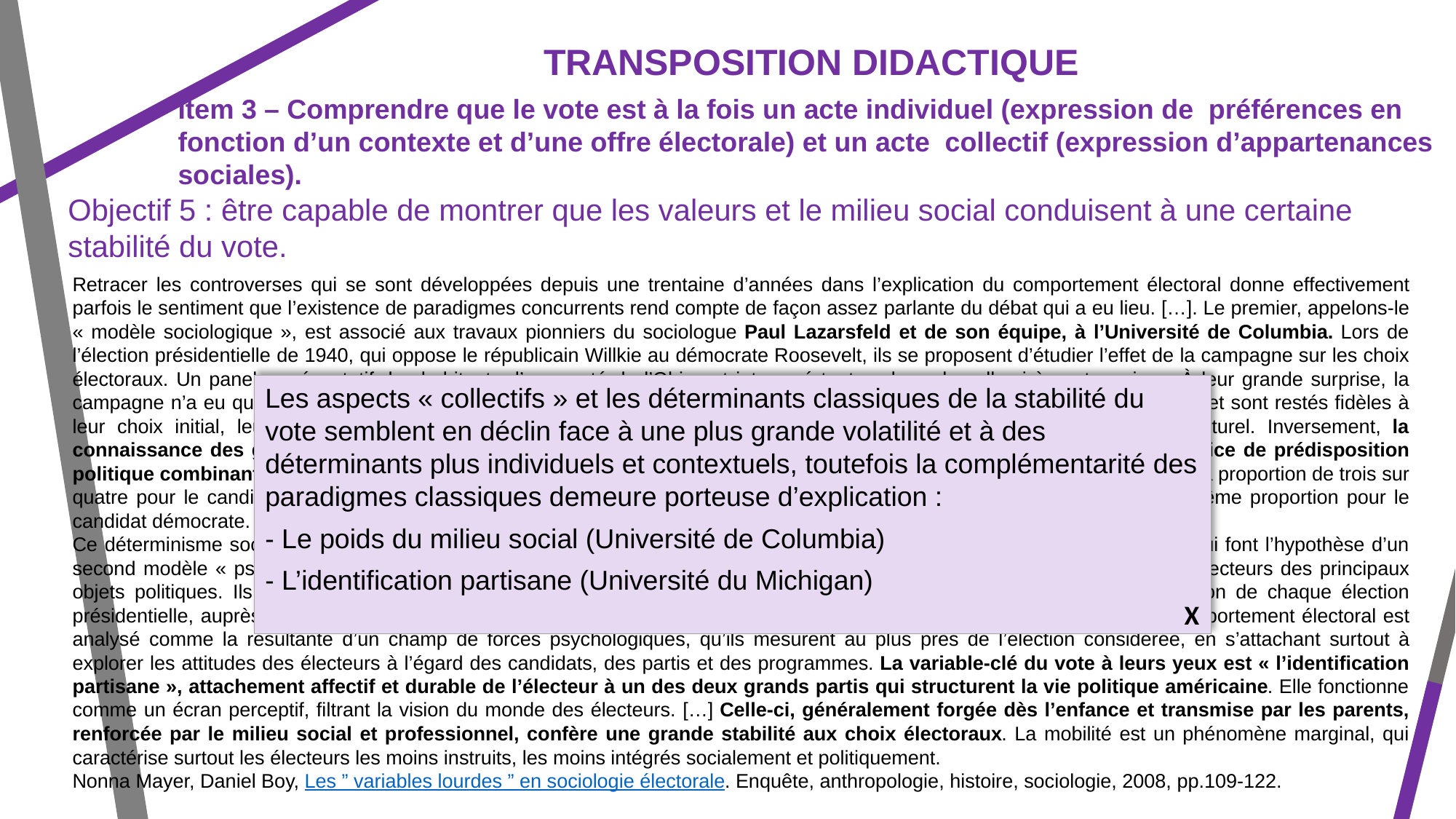

TRANSPOSITION DIDACTIQUE
Item 3 – Comprendre que le vote est à la fois un acte individuel (expression de  préférences en fonction d’un contexte et d’une offre électorale) et un acte  collectif (expression d’appartenances sociales).
Objectif 5 : être capable de montrer que les valeurs et le milieu social conduisent à une certaine stabilité du vote.
Retracer les controverses qui se sont développées depuis une trentaine d’années dans l’explication du comportement électoral donne effectivement parfois le sentiment que l’existence de paradigmes concurrents rend compte de façon assez parlante du débat qui a eu lieu. […]. Le premier, appelons-le « modèle sociologique », est associé aux travaux pionniers du sociologue Paul Lazarsfeld et de son équipe, à l’Université de Columbia. Lors de l’élection présidentielle de 1940, qui oppose le républicain Willkie au démocrate Roosevelt, ils se proposent d’étudier l’effet de la campagne sur les choix électoraux. Un panel représentatif des habitants d’un comté de l’Ohio est interrogé tout au long de celle-ci à sept reprises. À leur grande surprise, la campagne n’a eu qu’un effet limité sur leurs choix politiques. Les électeurs se sont en majorité décidés bien avant la campagne et sont restés fidèles à leur choix initial, leurs orientations politiques sont stables et conformes aux normes de leur milieu familial, social et culturel. Inversement, la connaissance des groupes auxquels appartiennent les individus permet de prédire leur vote, comme le montre un indice de prédisposition politique combinant le statut social, la religion et le lieu de résidence. Les électeurs ruraux, protestants et aisés votent dans la proportion de trois sur quatre pour le candidat républicain, tandis que les électeurs urbains, catholiques et socialement défavorisés votent dans la même proportion pour le candidat démocrate. […]
Ce déterminisme social est sévèrement critiqué par les chercheurs du Survey Research Center de l’Université du Michigan qui font l’hypothèse d’un second modèle « psycho-politique ». Pour eux, le vote est d’abord un acte politique, commandé par la perception qu’ont les électeurs des principaux objets politiques. Ils s’appuient pour le démontrer sur les enquêtes nationales menées au SRC à partir de 1948 à l’occasion de chaque élection présidentielle, auprès d’échantillons représentatifs de la population en âge de voter, interrogés avant et après l’élection. Le comportement électoral est analysé comme la résultante d’un champ de forces psychologiques, qu’ils mesurent au plus près de l’élection considérée, en s’attachant surtout à explorer les attitudes des électeurs à l’égard des candidats, des partis et des programmes. La variable-clé du vote à leurs yeux est « l’identification partisane », attachement affectif et durable de l’électeur à un des deux grands partis qui structurent la vie politique américaine. Elle fonctionne comme un écran perceptif, filtrant la vision du monde des électeurs. […] Celle-ci, généralement forgée dès l’enfance et transmise par les parents, renforcée par le milieu social et professionnel, confère une grande stabilité aux choix électoraux. La mobilité est un phénomène marginal, qui caractérise surtout les électeurs les moins instruits, les moins intégrés socialement et politiquement.
Nonna Mayer, Daniel Boy, Les ” variables lourdes ” en sociologie électorale. Enquête, anthropologie, histoire, sociologie, 2008, pp.109-122.
Les aspects « collectifs » et les déterminants classiques de la stabilité du vote semblent en déclin face à une plus grande volatilité et à des déterminants plus individuels et contextuels, toutefois la complémentarité des paradigmes classiques demeure porteuse d’explication :
- Le poids du milieu social (Université de Columbia)
- L’identification partisane (Université du Michigan)

X